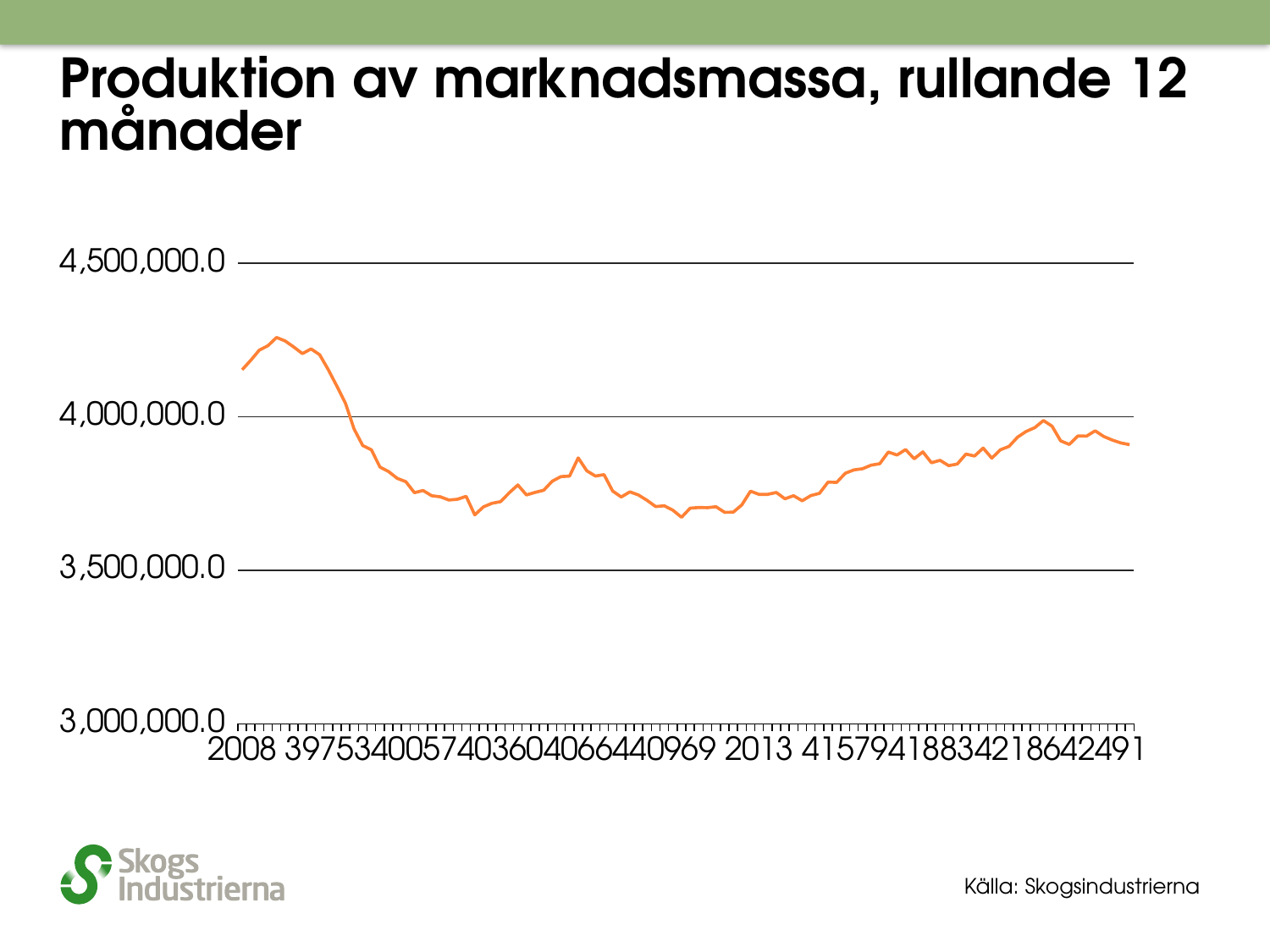

# Produktion av marknadsmassa, rullande 12 månader

### Chart

| Category |  |
|---|---|
| 2008 | 4152661.0 |
| 39479 | 4183414.0 |
| 39508 | 4216579.0 |
| 39539 | 4230925.0 |
| 39569 | 4257872.0 |
| 39600 | 4246429.0 |
| 39630 | 4226772.0 |
| 39661 | 4205282.0 |
| 39692 | 4220513.0 |
| 39722 | 4201741.0 |
| 39753 | 4153137.0 |
| 39783 | 4099176.0 |
| 2009 | 4043247.0 |
| 39845 | 3959788.0 |
| 39873 | 3905947.0 |
| 39904 | 3892160.0 |
| 39934 | 3835911.0 |
| 39965 | 3821224.0 |
| 39995 | 3799165.0 |
| 40026 | 3788467.0 |
| 40057 | 3752440.0 |
| 40087 | 3759637.0 |
| 40118 | 3742595.0 |
| 40148 | 3739122.0 |
| 2010 | 3728444.0 |
| 40210 | 3731056.0 |
| 40238 | 3740520.0 |
| 40269 | 3679963.0 |
| 40299 | 3706086.0 |
| 40330 | 3717830.0 |
| 40360 | 3723104.0 |
| 40391 | 3752163.0 |
| 40422 | 3777660.0 |
| 40452 | 3745117.0 |
| 40483 | 3753475.0 |
| 40513 | 3760406.0 |
| 2011 | 3789952.0 |
| 40575 | 3804882.0 |
| 40603 | 3806389.0 |
| 40634 | 3865678.0 |
| 40664 | 3823648.0 |
| 40695 | 3806679.0 |
| 40725 | 3811101.0 |
| 40756 | 3757745.0 |
| 40787 | 3738524.0 |
| 40817 | 3755197.0 |
| 40848 | 3744988.0 |
| 40878 | 3727553.0 |
| 2012 | 3707095.0 |
| 40940 | 3709693.0 |
| 40969 | 3695141.0 |
| 41000 | 3672193.0 |
| 41030 | 3701803.0 |
| 41061 | 3704102.0 |
| 41091 | 3703489.0 |
| 41122 | 3706524.0 |
| 41153 | 3688301.0 |
| 41183 | 3688756.0 |
| 41214 | 3712628.0 |
| 41244 | 3757255.0 |
| 2013 | 3746886.0 |
| 41306 | 3747133.0 |
| 41334 | 3753156.0 |
| 41365 | 3732618.0 |
| 41395 | 3742624.0 |
| 41426 | 3726098.0 |
| 41456 | 3743081.0 |
| 41487 | 3750263.0 |
| 41518 | 3786998.0 |
| 41548 | 3786003.0 |
| 41579 | 3815779.0 |
| 41609 | 3826674.0 |
| 2014 | 3830364.0 |
| 41671 | 3842048.0 |
| 41699 | 3846841.0 |
| 41730 | 3884950.0 |
| 41760 | 3875141.0 |
| 41791 | 3892870.0 |
| 41821 | 3862705.0 |
| 41852 | 3885345.0 |
| 41883 | 3849826.0 |
| 41913 | 3857862.0 |
| 41944 | 3840475.0 |
| 41974 | 3845784.0 |
| 2015 | 3878164.0 |
| 42036 | 3871803.0 |
| 42064 | 3897680.0 |
| 42095 | 3864829.0 |
| 42125 | 3892273.0 |
| 42156 | 3903128.0 |
| 42186 | 3933576.0 |
| 42217 | 3951992.0 |
| 42248 | 3964261.0 |
| 42278 | 3987410.0 |
| 42309 | 3969060.0 |
| 42339 | 3921090.0 |
| 2016 | 3909561.0 |
| 42401 | 3937061.0 |
| 42430 | 3936571.0 |
| 42461 | 3953887.0 |
| 42491 | 3935502.0 |
| 42522 | 3923567.0 |
| 42552 | 3914375.0 |
| 42583 | 3908807.0 |
Källa: Skogsindustrierna